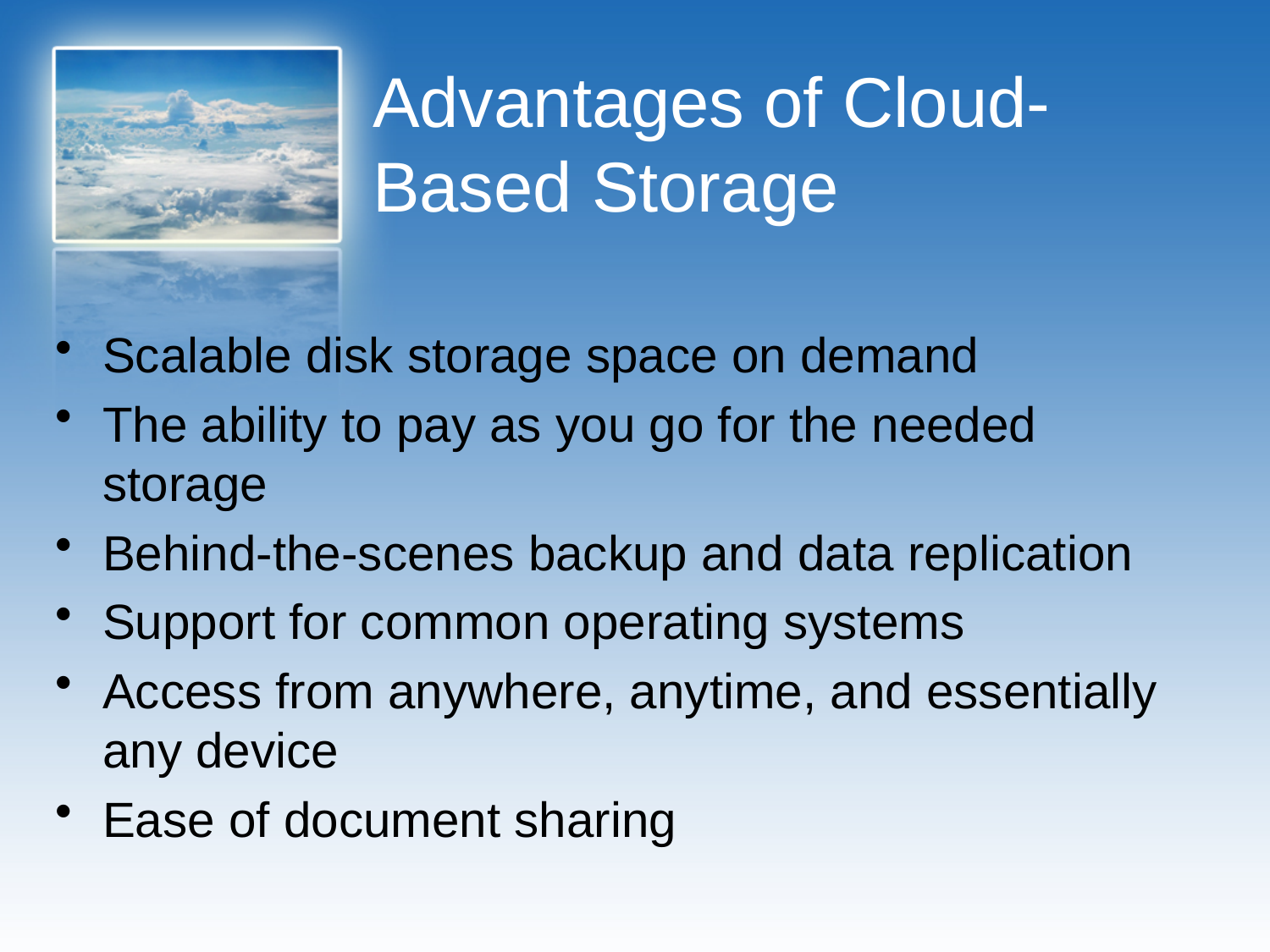

# Advantages of Cloud-Based Storage
Scalable disk storage space on demand
The ability to pay as you go for the needed storage
Behind-the-scenes backup and data replication
Support for common operating systems
Access from anywhere, anytime, and essentially any device
Ease of document sharing